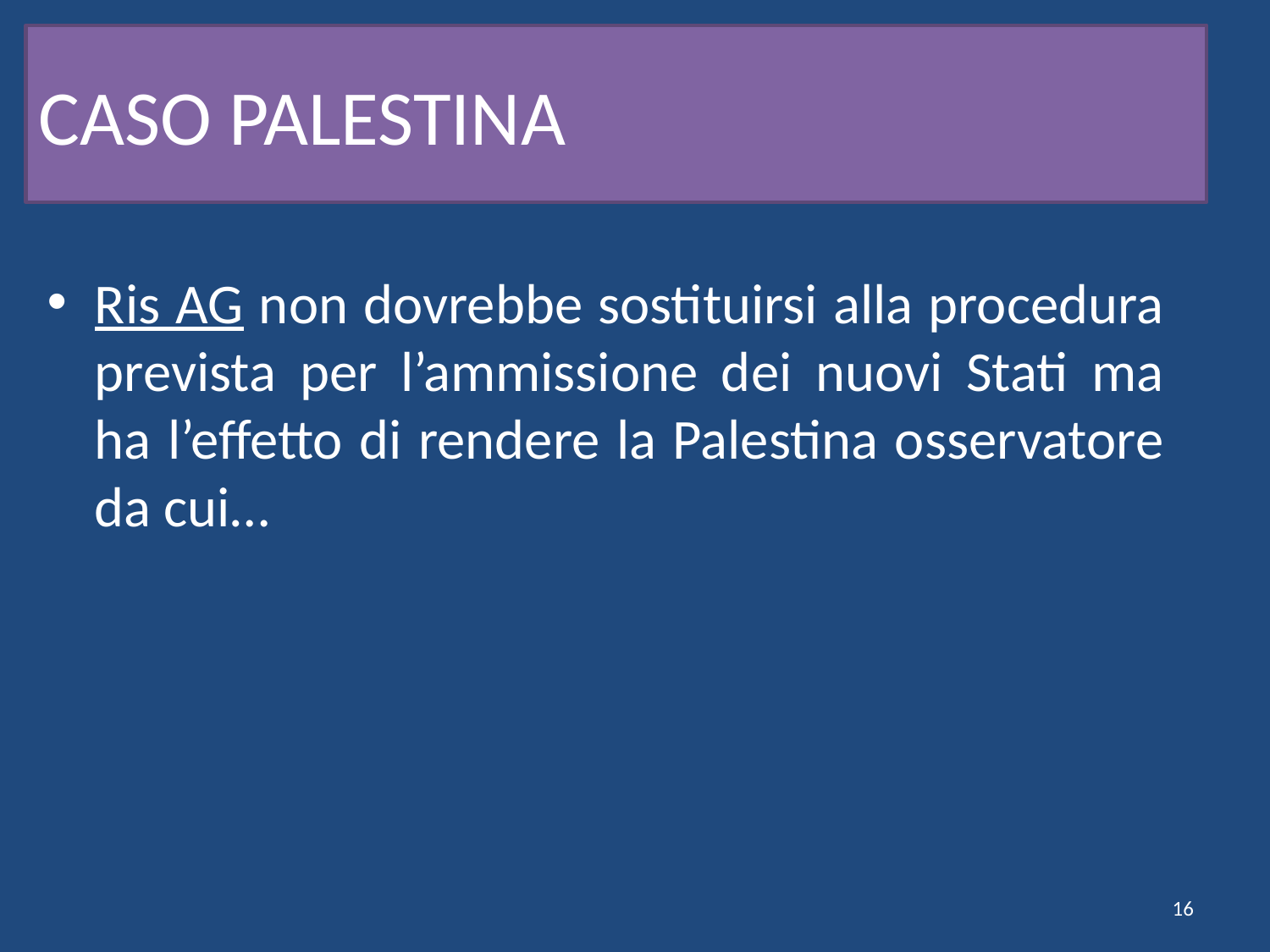

# CASO PALESTINA
Ris AG non dovrebbe sostituirsi alla procedura prevista per l’ammissione dei nuovi Stati ma ha l’effetto di rendere la Palestina osservatore da cui…
16